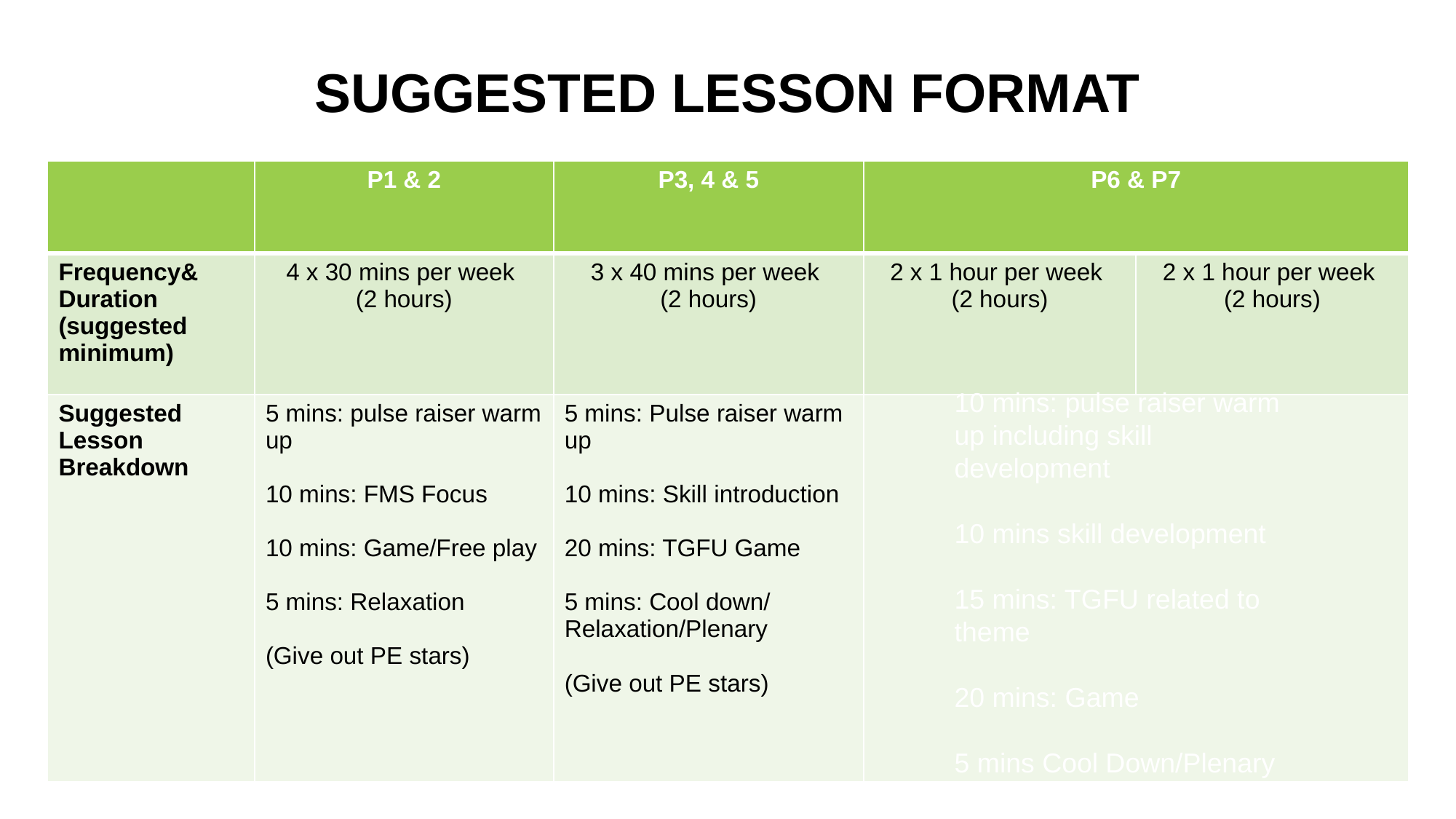

# SUGGESTED LESSON FORMAT
|  | P1 & 2 | P3, 4 & 5 | P6 & P7 | P7 |
| --- | --- | --- | --- | --- |
| Frequency& Duration (suggested minimum) | 4 x 30 mins per week (2 hours) | 3 x 40 mins per week (2 hours) | 2 x 1 hour per week (2 hours) | 2 x 1 hour per week (2 hours) |
| Suggested Lesson Breakdown | 5 mins: pulse raiser warm up 10 mins: FMS Focus 10 mins: Game/Free play 5 mins: Relaxation (Give out PE stars) | 5 mins: Pulse raiser warm up 10 mins: Skill introduction 20 mins: TGFU Game 5 mins: Cool down/ Relaxation/Plenary (Give out PE stars) |  |  |
P1 & 2: focus on FMS and Play.  Sugg

10 mins: pulse raiser warm up including skill development

10 mins skill development

15 mins: TGFU related to theme

20 mins: Game

5 mins Cool Down/Plenary
(Give out PE stars)